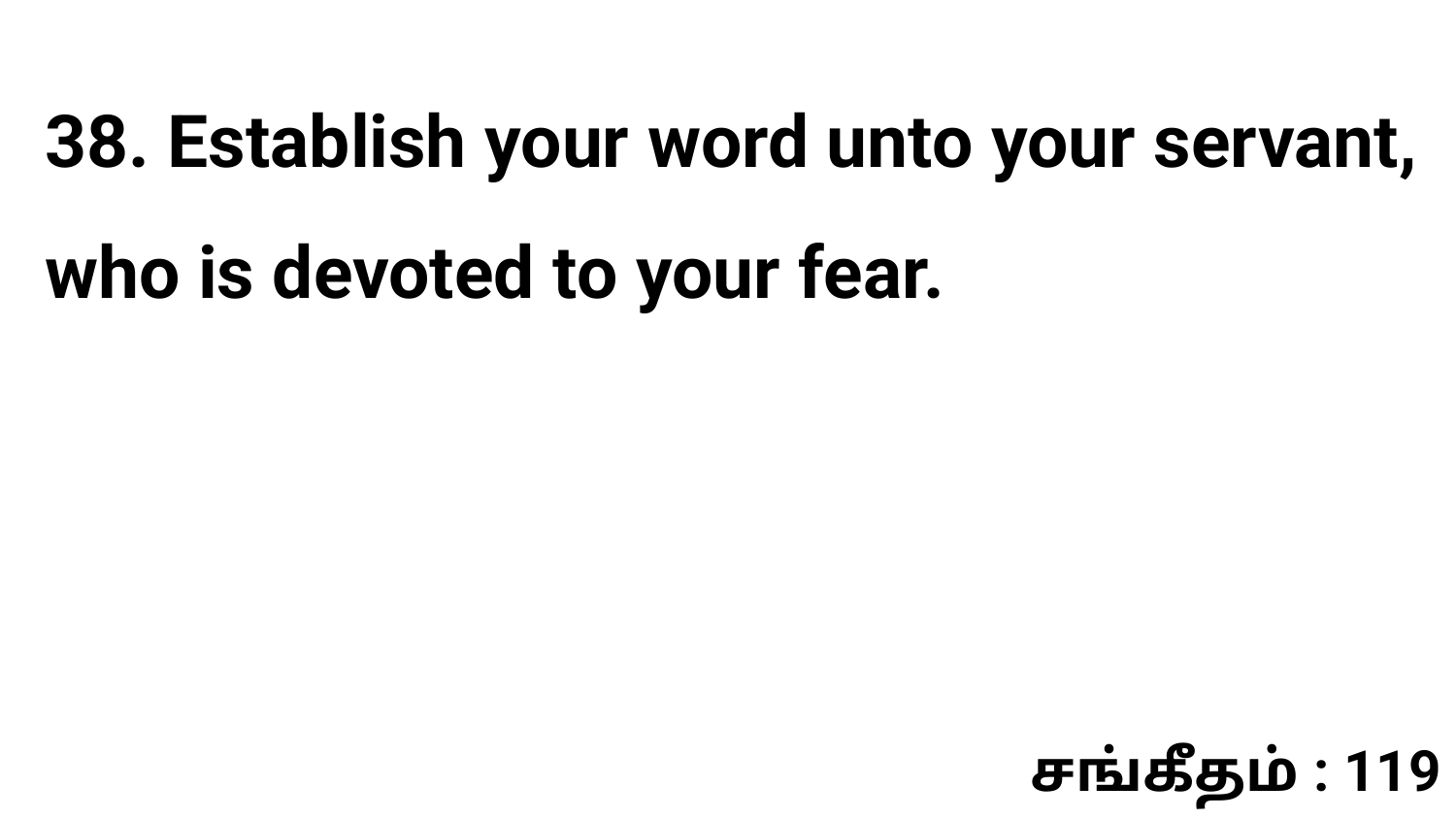

38. Establish your word unto your servant, who is devoted to your fear.
சங்கீதம் : 119